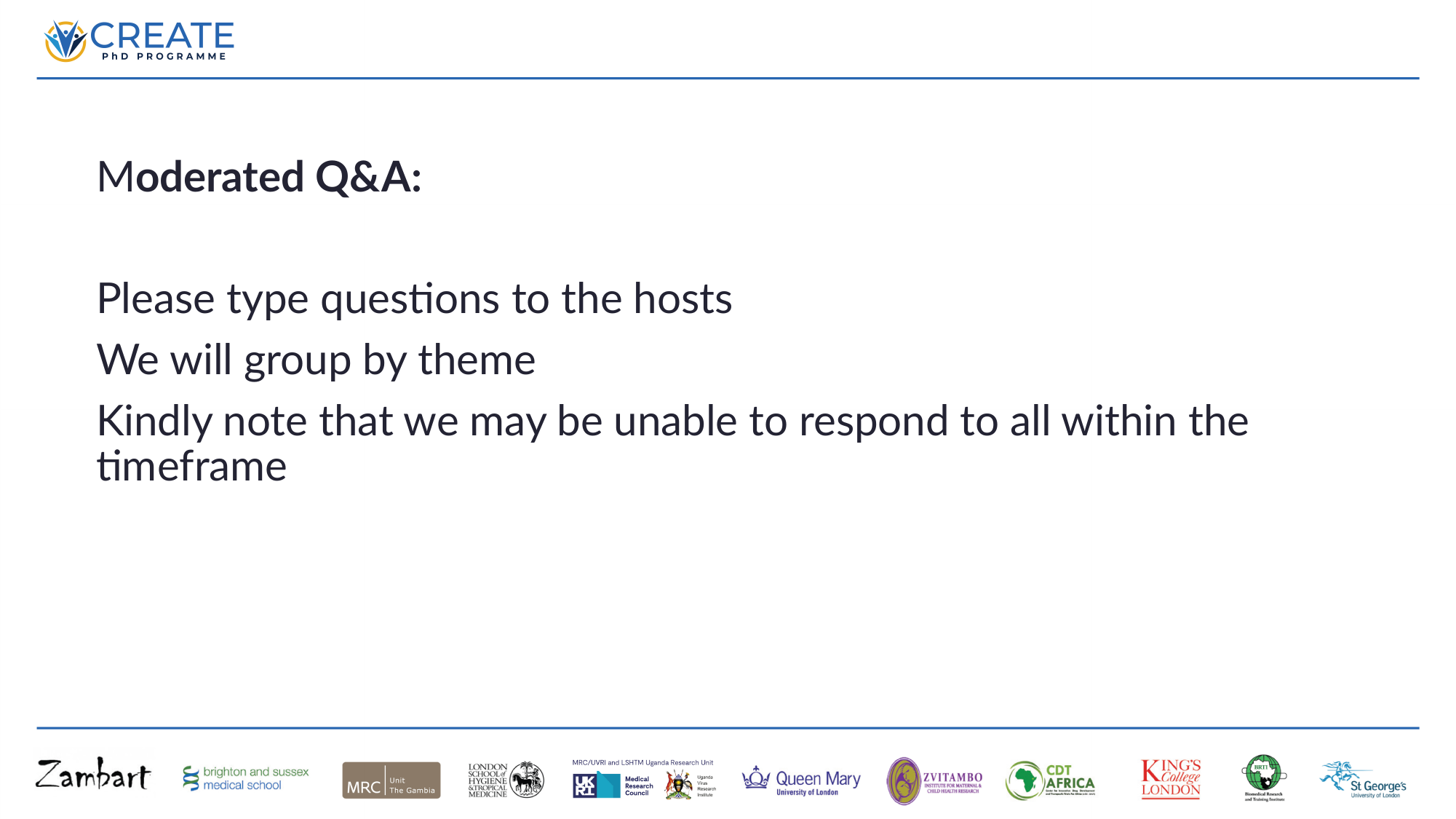

Moderated Q&A:

Please type questions to the hosts
We will group by theme
Kindly note that we may be unable to respond to all within the timeframe